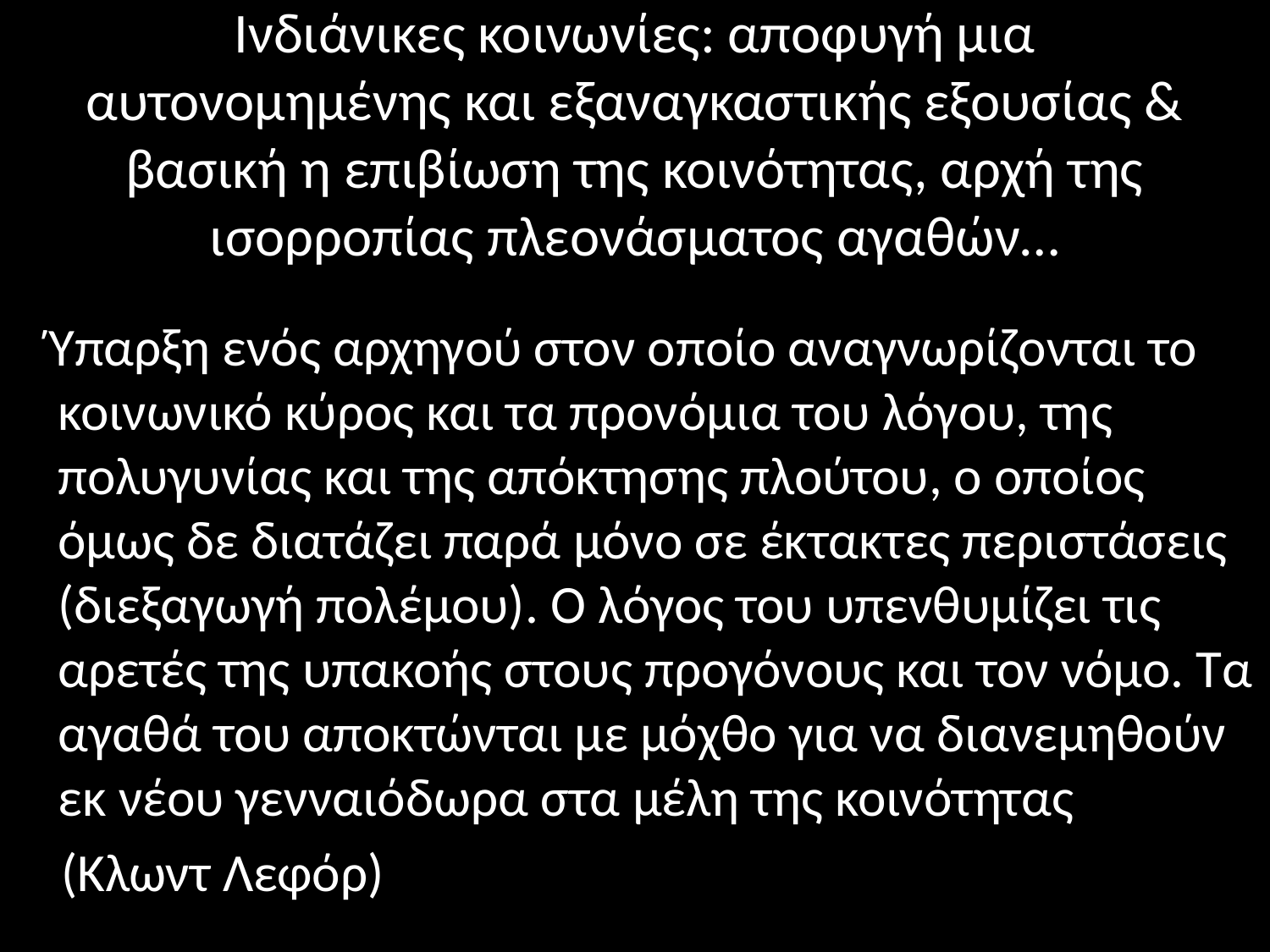

# Ινδιάνικες κοινωνίες: αποφυγή μια αυτονομημένης και εξαναγκαστικής εξουσίας & βασική η επιβίωση της κοινότητας, αρχή της ισορροπίας πλεονάσματος αγαθών…
   Ύπαρξη ενός αρχηγού στον οποίο αναγνωρίζονται το κοινωνικό κύρος και τα προνόμια του λόγου, της πολυγυνίας και της απόκτησης πλούτου, ο οποίος όμως δε διατάζει παρά μόνο σε έκτακτες περιστάσεις (διεξαγωγή πολέμου). Ο λόγος του υπενθυμίζει τις αρετές της υπακοής στους προγόνους και τον νόμο. Τα αγαθά του αποκτώνται με μόχθο για να διανεμηθούν εκ νέου γενναιόδωρα στα μέλη της κοινότητας
    (Κλωντ Λεφόρ)